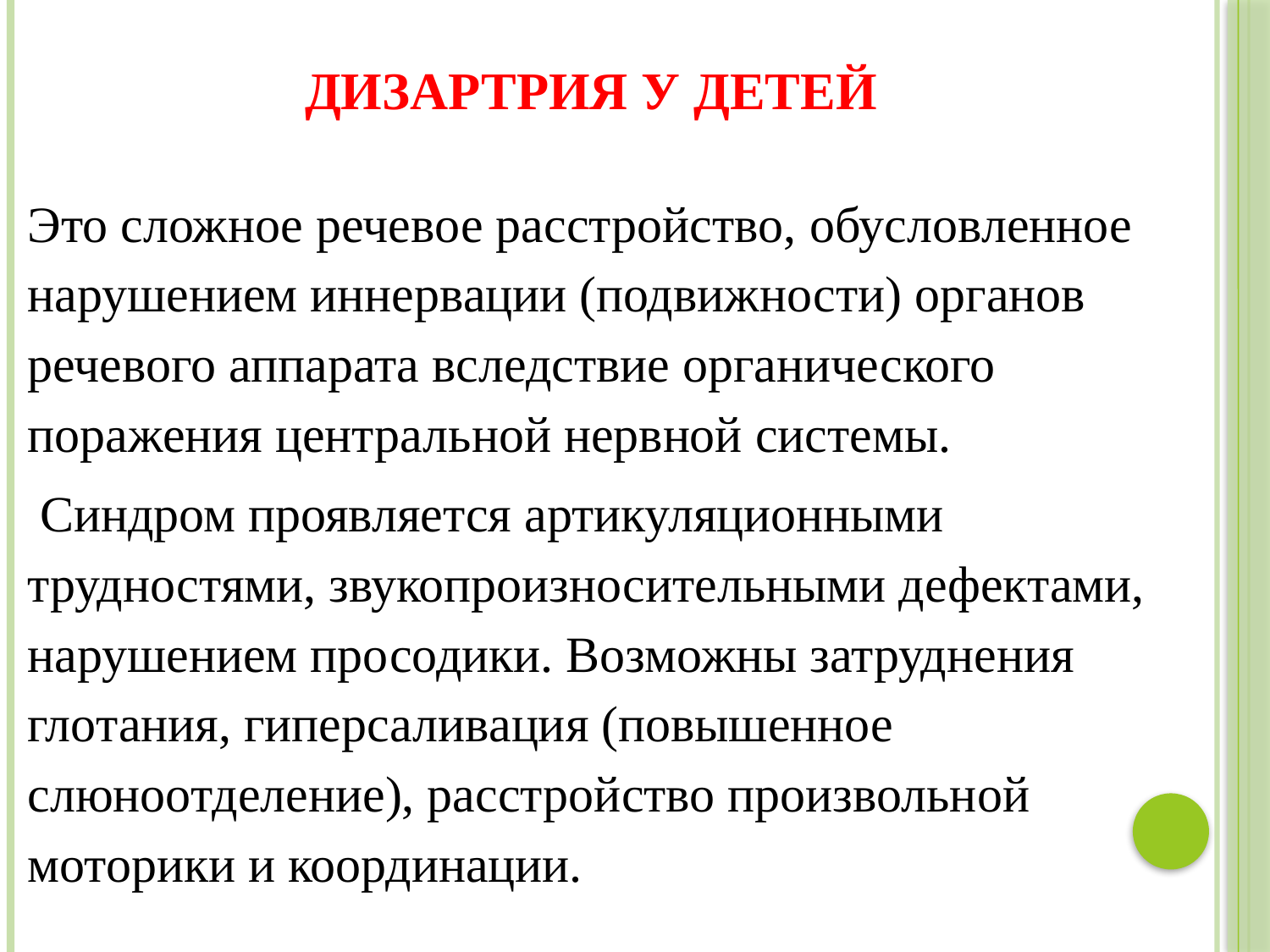

# ДИЗАРТРИЯ У ДЕТЕЙ
Это сложное речевое расстройство, обусловленное нарушением иннервации (подвижности) органов речевого аппарата вследствие органического поражения центральной нервной системы.
 Синдром проявляется артикуляционными трудностями, звукопроизносительными дефектами, нарушением просодики. Возможны затруднения глотания, гиперсаливация (повышенное слюноотделение), расстройство произвольной моторики и координации.